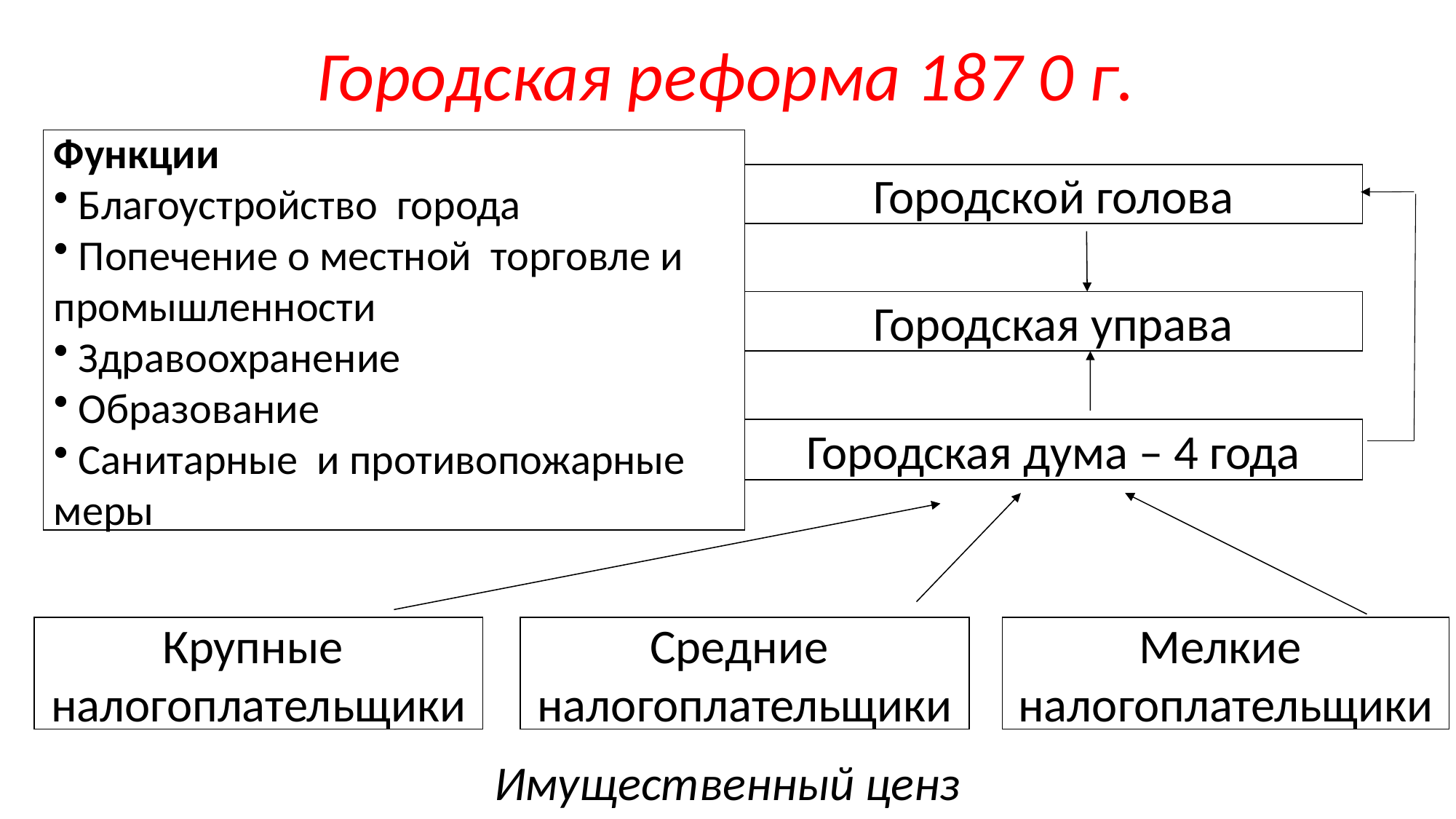

# Городская реформа 187 0 г.
Функции
 Благоустройство  города
 Попечение о местной  торговле и
промышленности
 Здравоохранение
 Образование
 Санитарные  и противопожарные
меры
Городской голова

Городская управа

Городская дума – 4 года

Крупные
налогоплательщики
Средние
налогоплательщики
Мелкие
налогоплательщики
Имущественный ценз